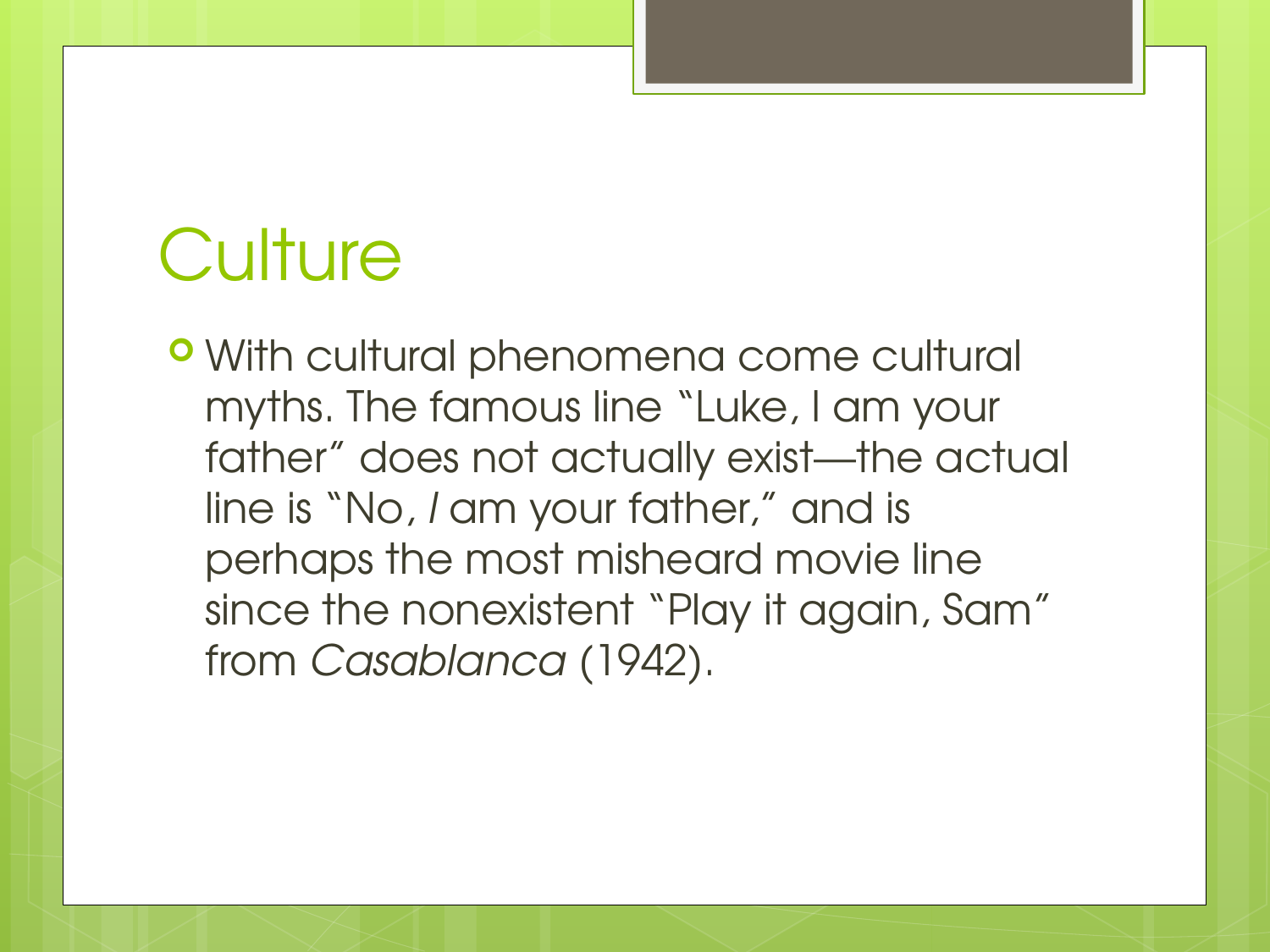

# Culture
With cultural phenomena come cultural myths. The famous line “Luke, I am your father” does not actually exist—the actual line is “No, I am your father,” and is perhaps the most misheard movie line since the nonexistent “Play it again, Sam” from Casablanca (1942).